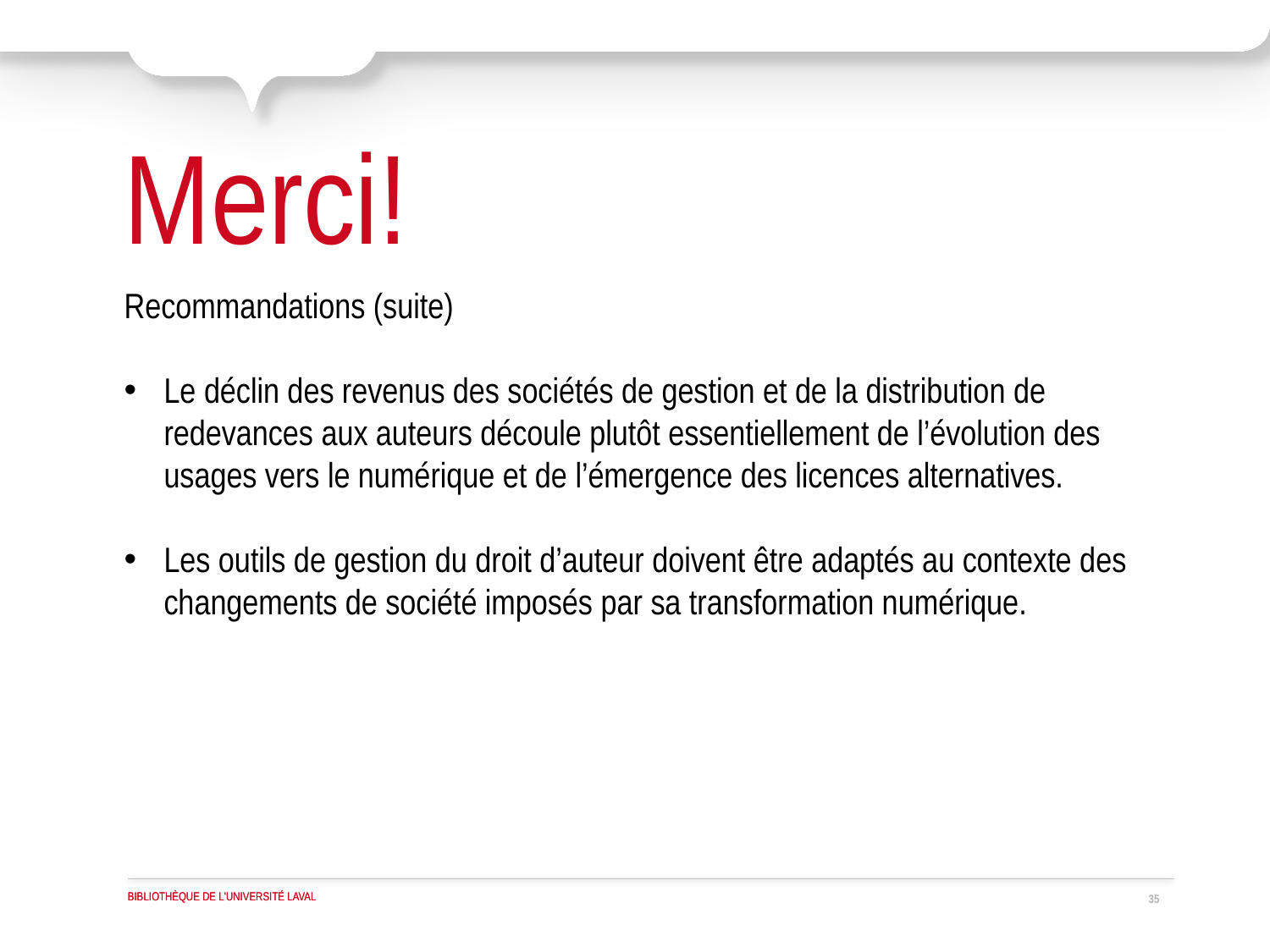

# Merci!
Recommandations (suite)

Le déclin des revenus des sociétés de gestion et de la distribution de redevances aux auteurs découle plutôt essentiellement de l’évolution des usages vers le numérique et de l’émergence des licences alternatives.

Les outils de gestion du droit d’auteur doivent être adaptés au contexte des changements de société imposés par sa transformation numérique.
35